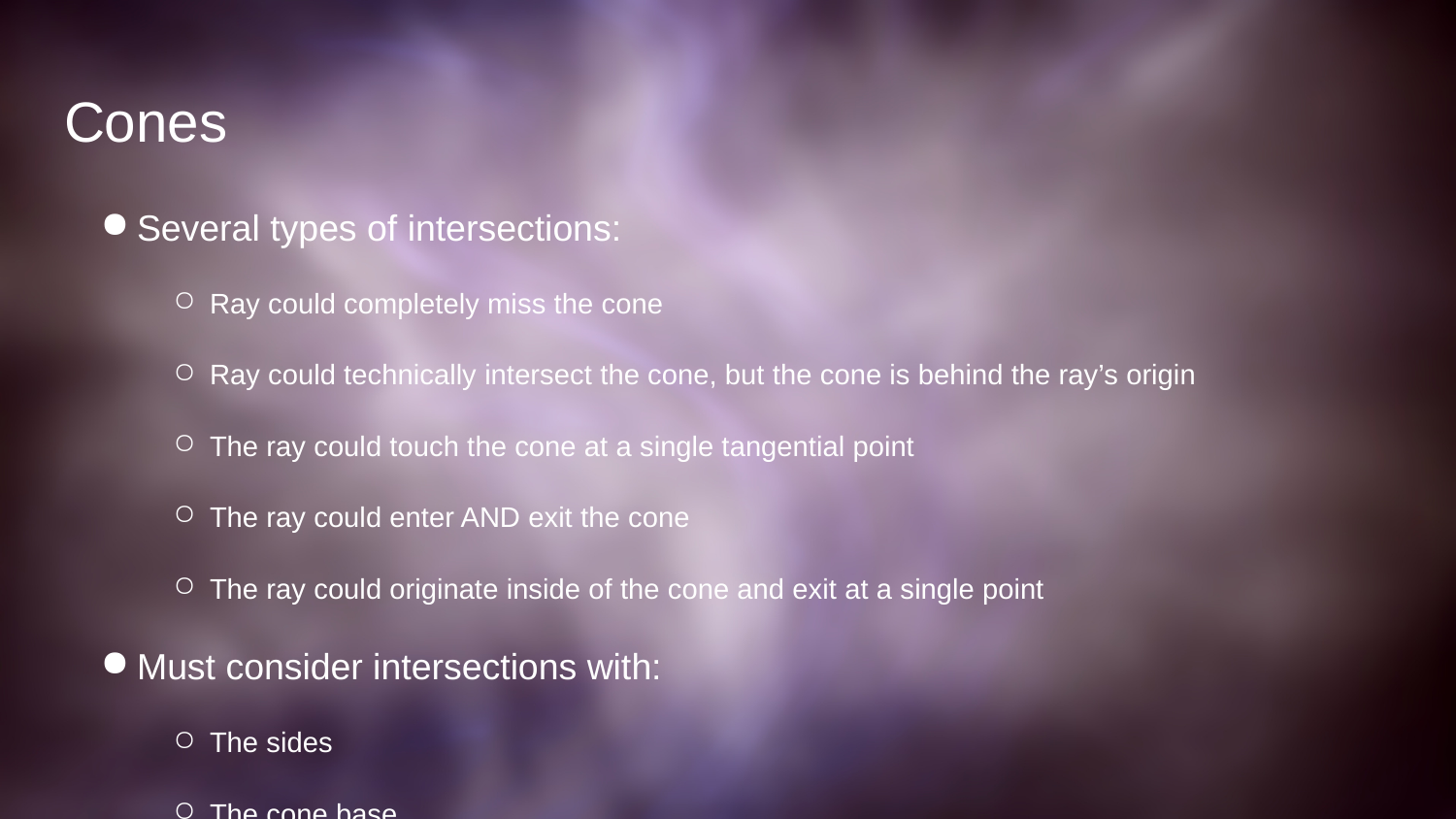

# Cones
Several types of intersections:
Ray could completely miss the cone
Ray could technically intersect the cone, but the cone is behind the ray’s origin
The ray could touch the cone at a single tangential point
The ray could enter AND exit the cone
The ray could originate inside of the cone and exit at a single point
Must consider intersections with:
The sides
The cone base